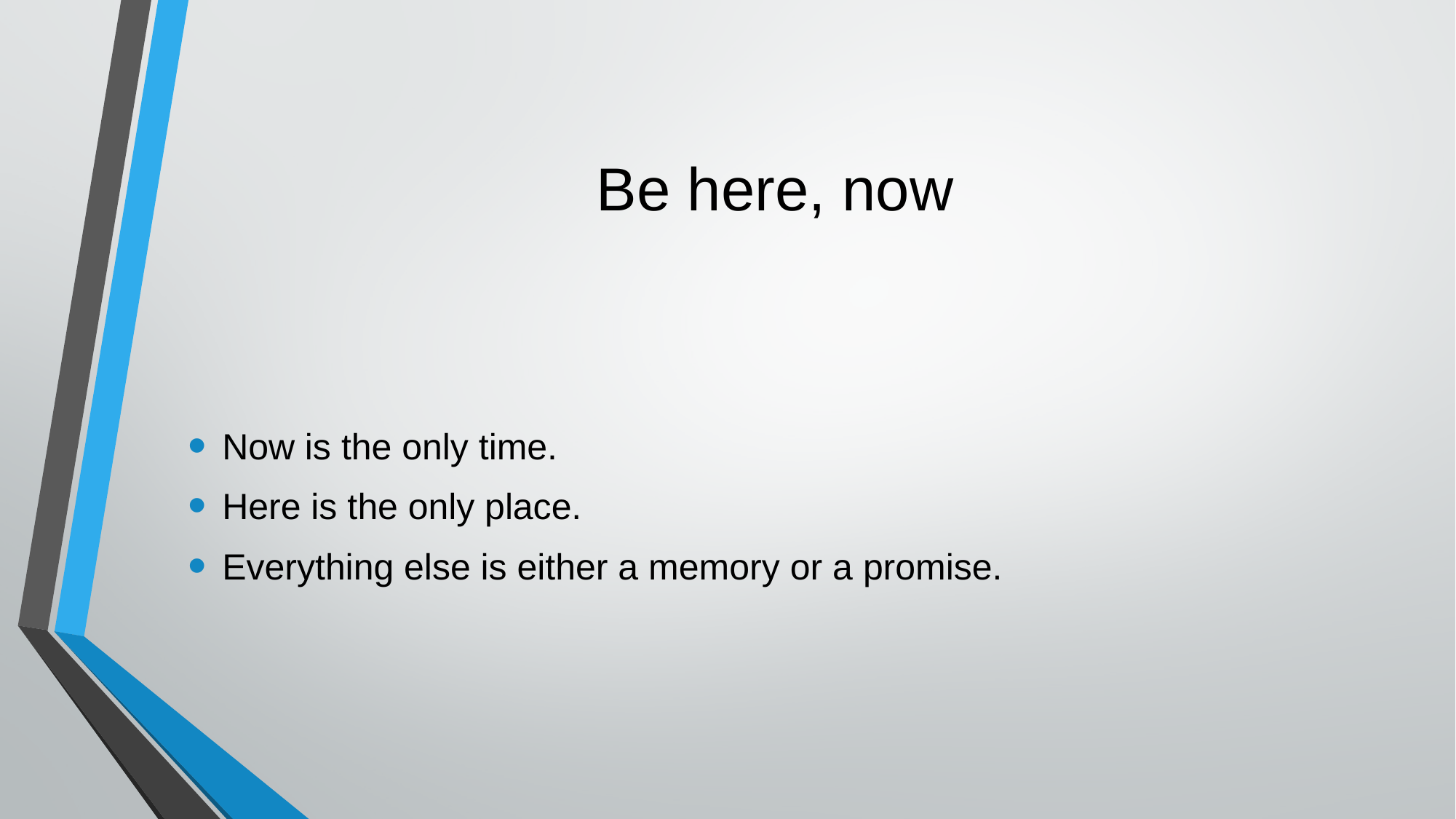

# Be here, now
Now is the only time.
Here is the only place.
Everything else is either a memory or a promise.